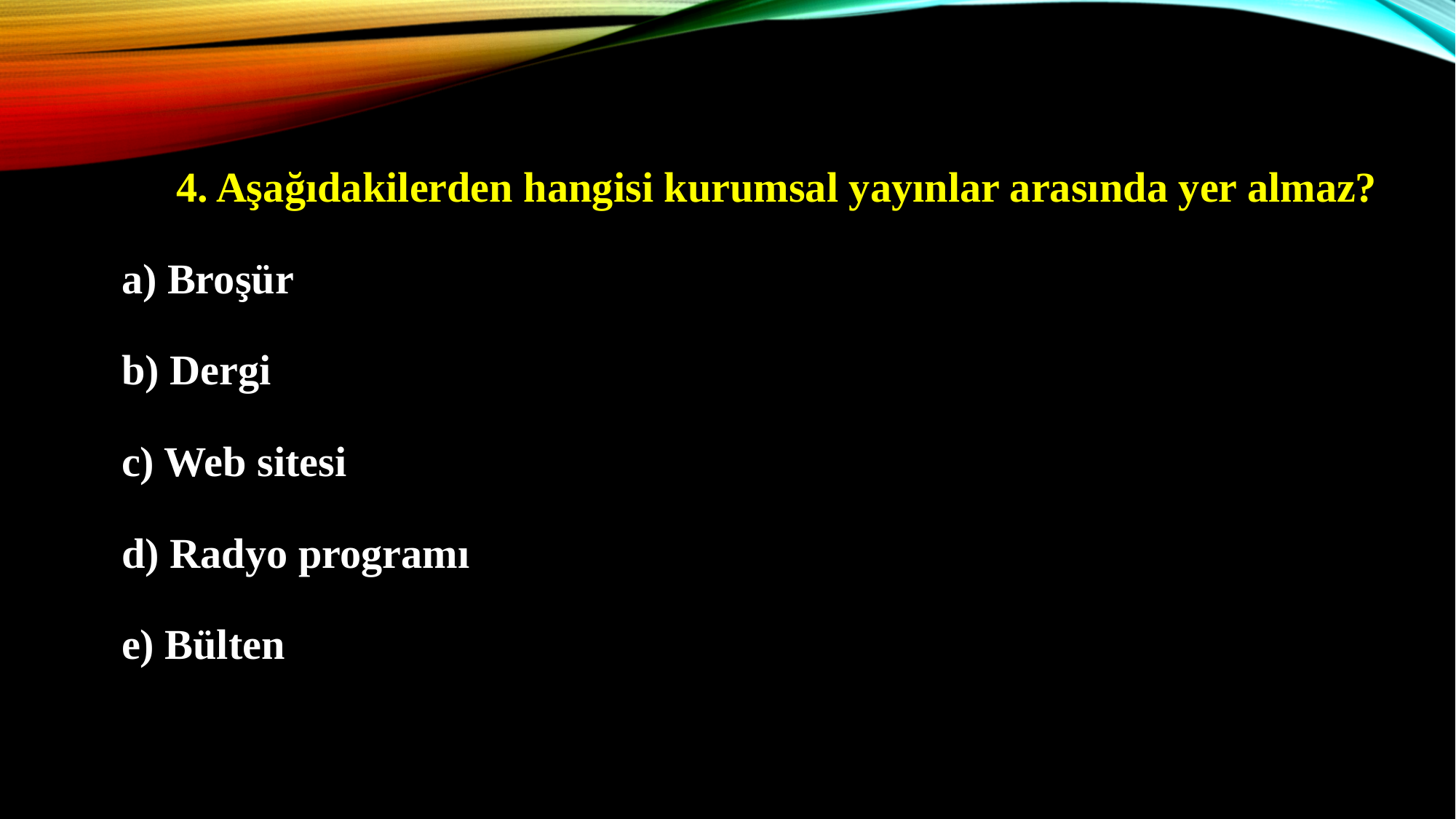

4. Aşağıdakilerden hangisi kurumsal yayınlar arasında yer almaz?
a) Broşür
b) Dergi
c) Web sitesi
d) Radyo programı
e) Bülten